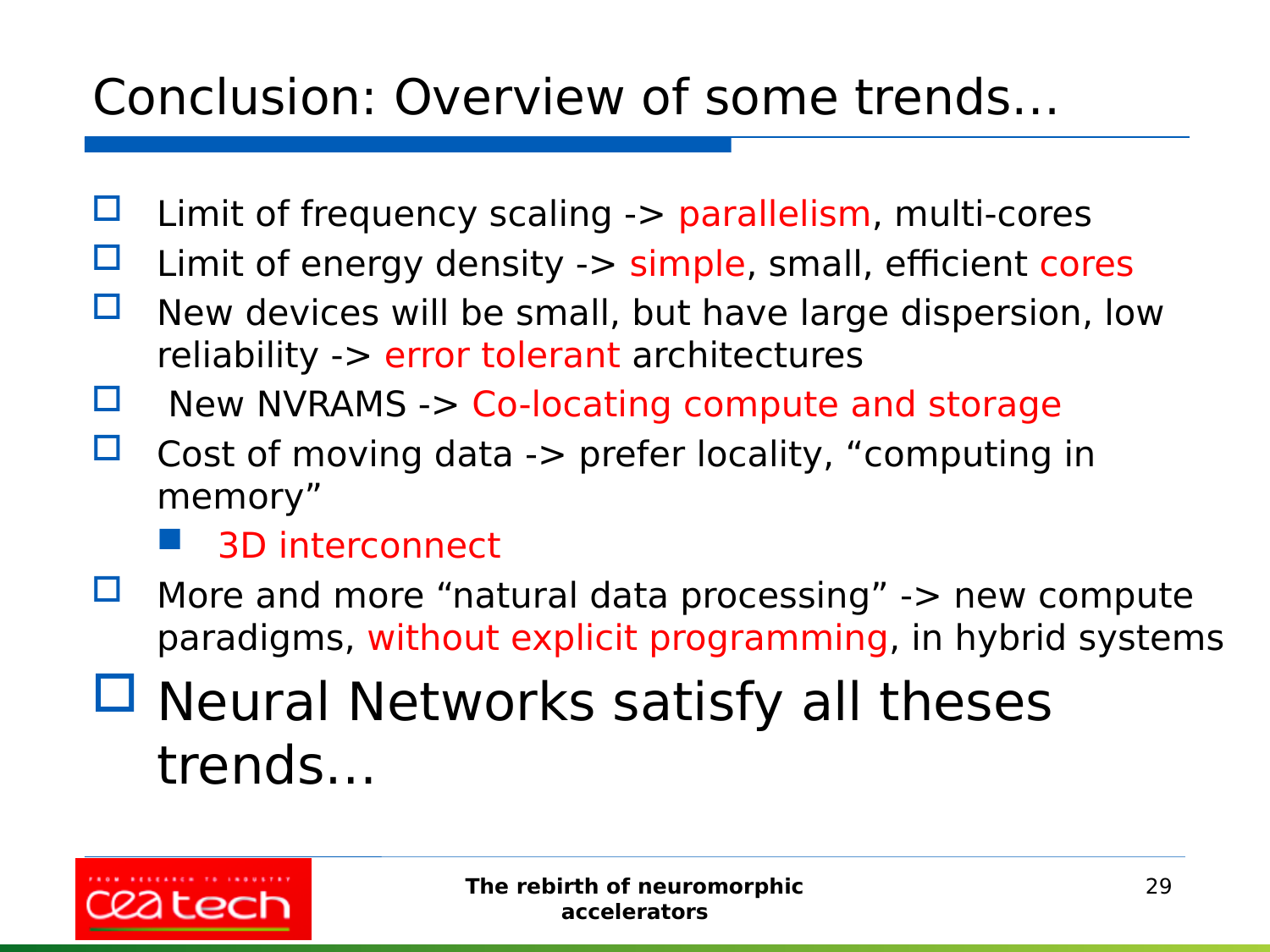

# Conclusion: Overview of some trends…
Limit of frequency scaling -> parallelism, multi-cores
Limit of energy density -> simple, small, efficient cores
New devices will be small, but have large dispersion, low reliability -> error tolerant architectures
 New NVRAMS -> Co-locating compute and storage
Cost of moving data -> prefer locality, “computing in memory”
3D interconnect
More and more “natural data processing” -> new compute paradigms, without explicit programming, in hybrid systems
Neural Networks satisfy all theses trends…
The rebirth of neuromorphic accelerators
29